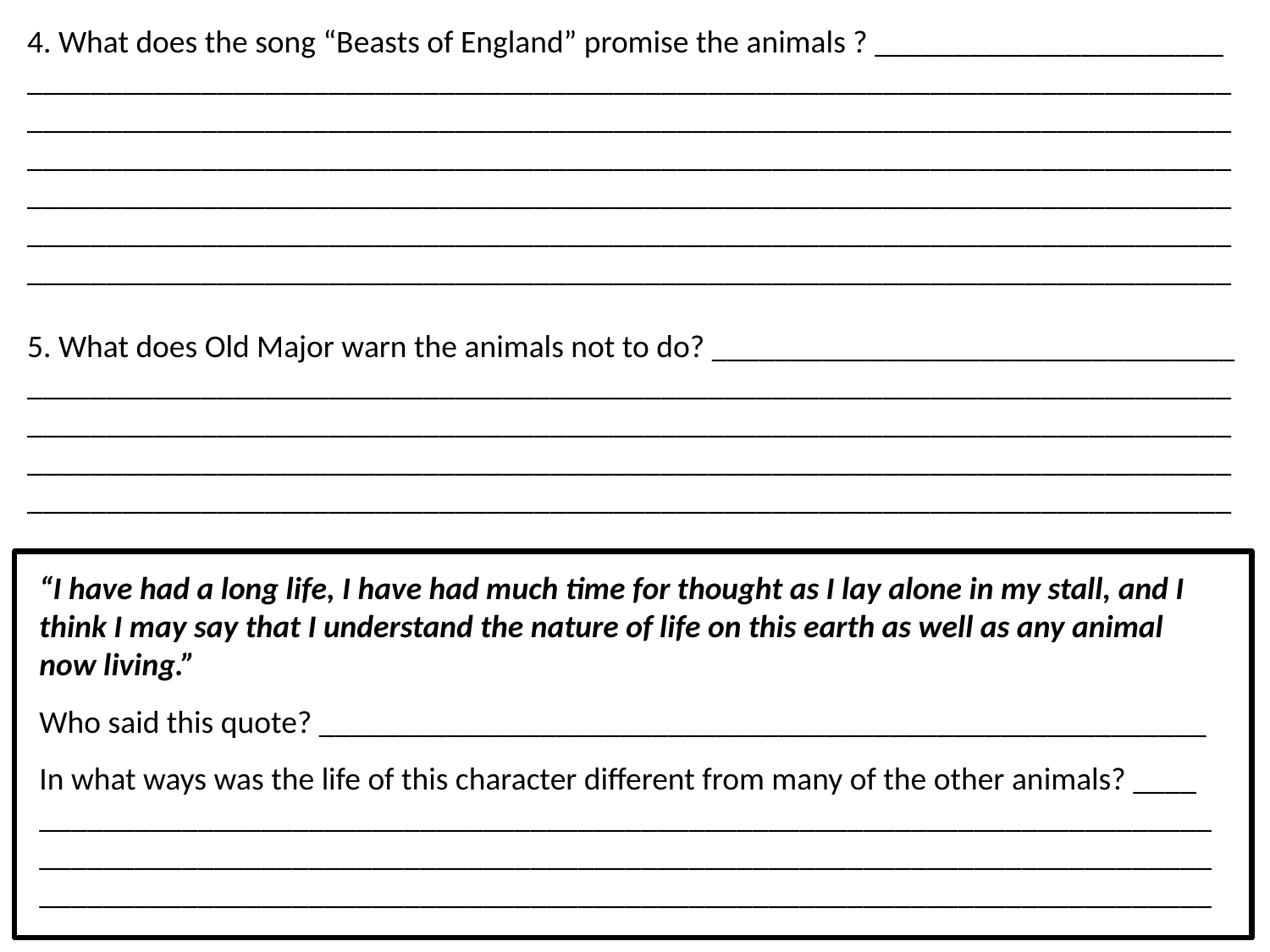

4. What does the song “Beasts of England” promise the animals ? ______________________
________________________________________________________________________________________________________________________________________________________________________________________________________________________________________________________________________________________________________________________________________________________________________________________________________________________________________________________________________

5. What does Old Major warn the animals not to do? _________________________________
________________________________________________________________________________________________________________________________________________________________________________________________________________________________________________________________________________________________________________

“I have had a long life, I have had much time for thought as I lay alone in my stall, and I think I may say that I understand the nature of life on this earth as well as any animal now living.”

Who said this quote? ________________________________________________________

In what ways was the life of this character different from many of the other animals? ____
______________________________________________________________________________________________________________________________________________________________________________________________________________________________